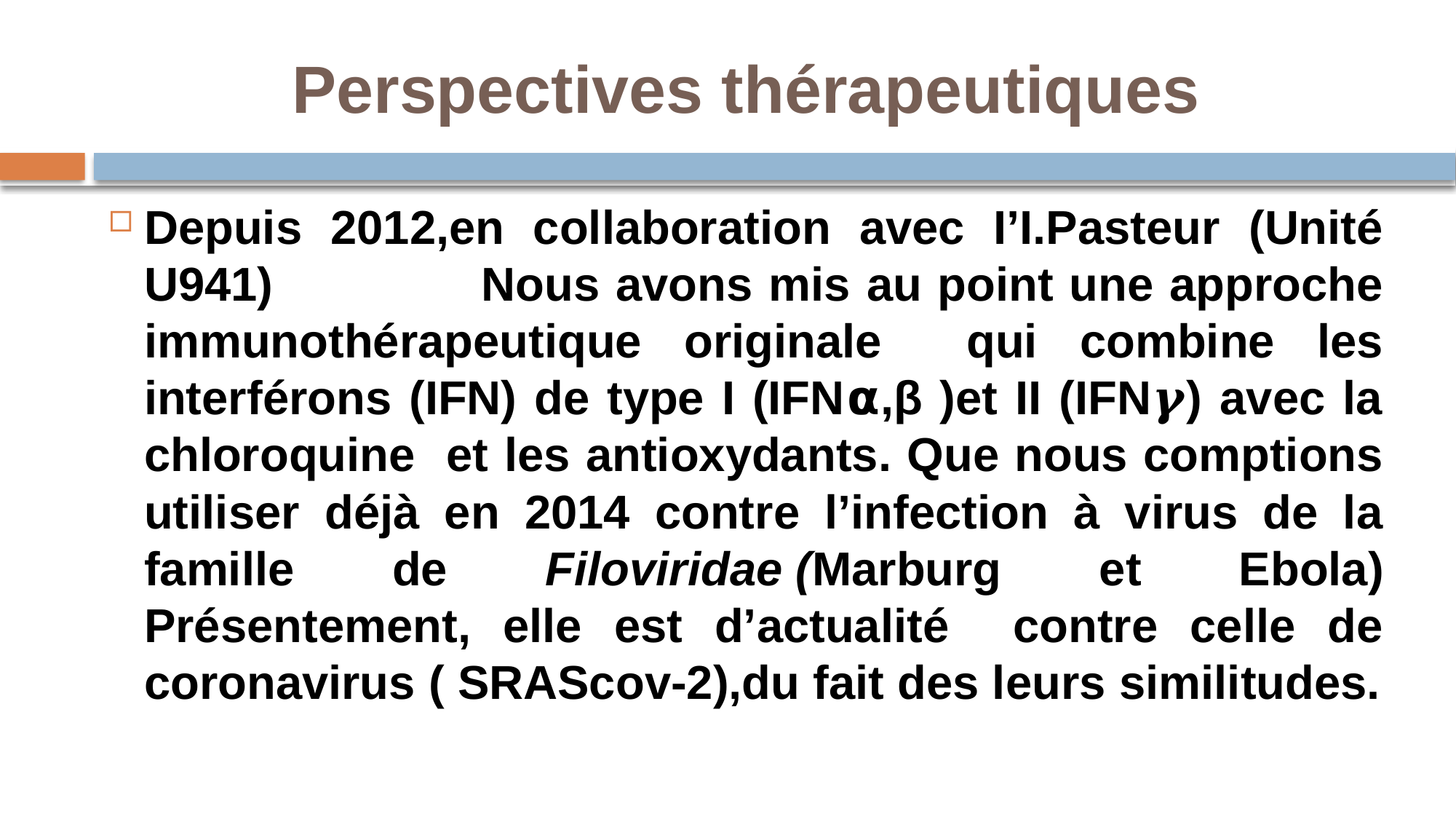

# Perspectives thérapeutiques
Depuis 2012,en collaboration avec I’I.Pasteur (Unité U941)             Nous avons mis au point une approche immunothérapeutique originale  qui combine les interférons (IFN) de type I (IFN𝝰,β )et II (IFN𝜸) avec la chloroquine  et les antioxydants. Que nous comptions utiliser déjà en 2014 contre l’infection à virus de la famille de Filoviridae (Marburg et Ebola) Présentement, elle est d’actualité  contre celle de coronavirus ( SRAScov-2),du fait des leurs similitudes.